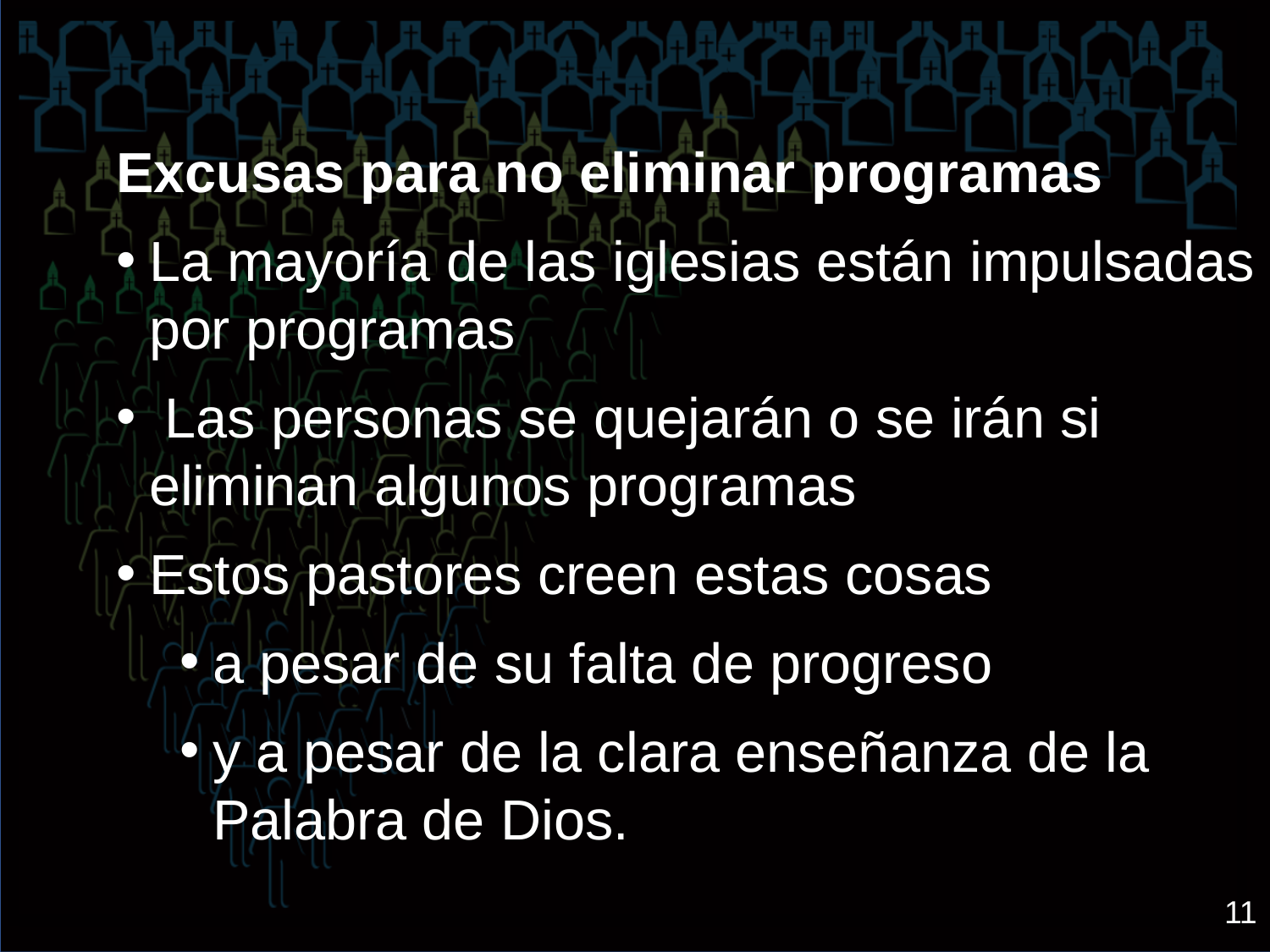

Excusas para no eliminar programas
La mayoría de las iglesias están impulsadas por programas
 Las personas se quejarán o se irán si eliminan algunos programas
Estos pastores creen estas cosas
a pesar de su falta de progreso
y a pesar de la clara enseñanza de la Palabra de Dios.
11